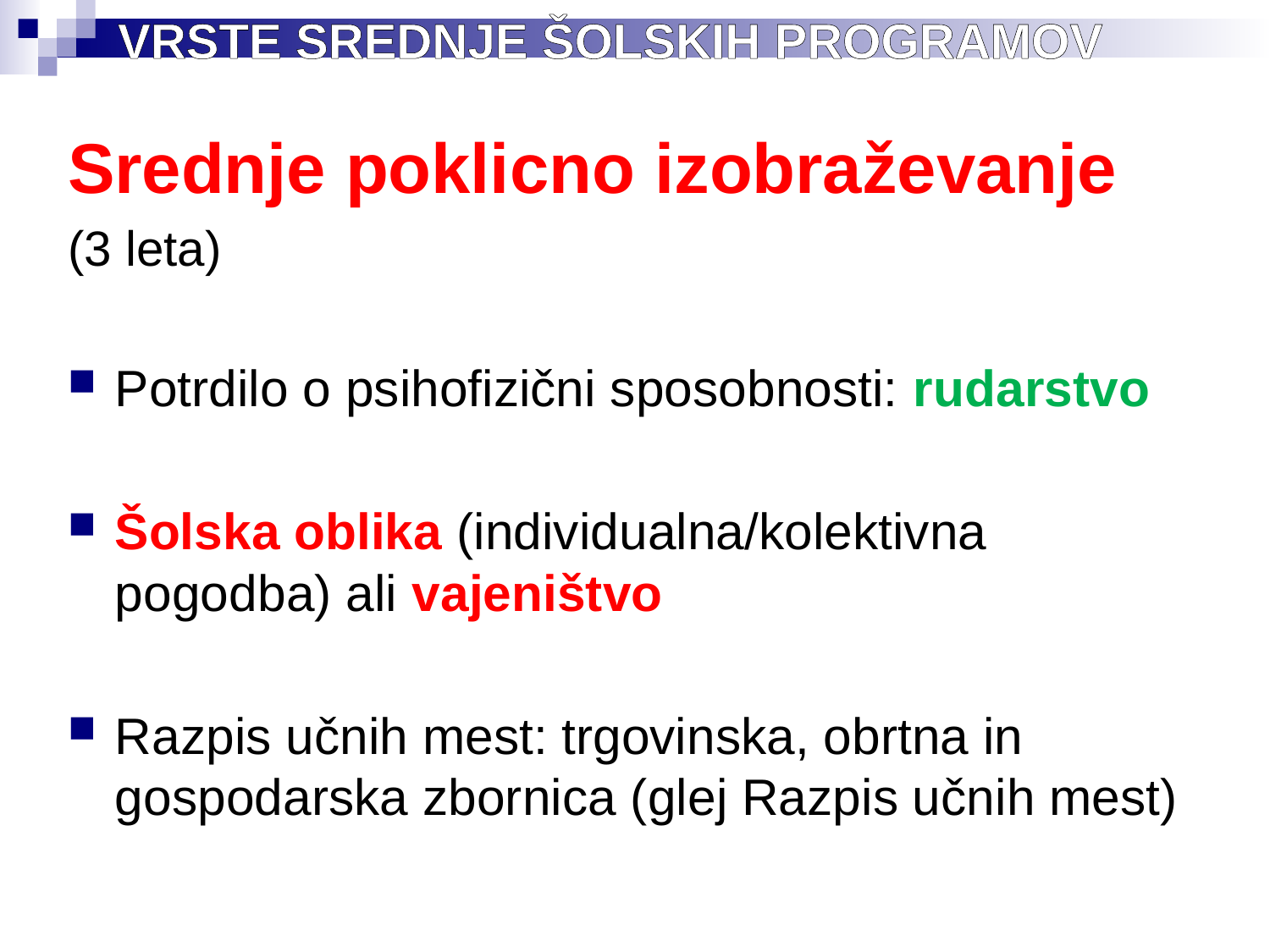

VRSTE SREDNJE ŠOLSKIH PROGRAMOV
Srednje poklicno izobraževanje
(3 leta)

Potrdilo o psihofizični sposobnosti: rudarstvo

Šolska oblika (individualna/kolektivna pogodba) ali vajeništvo

Razpis učnih mest: trgovinska, obrtna in gospodarska zbornica (glej Razpis učnih mest)